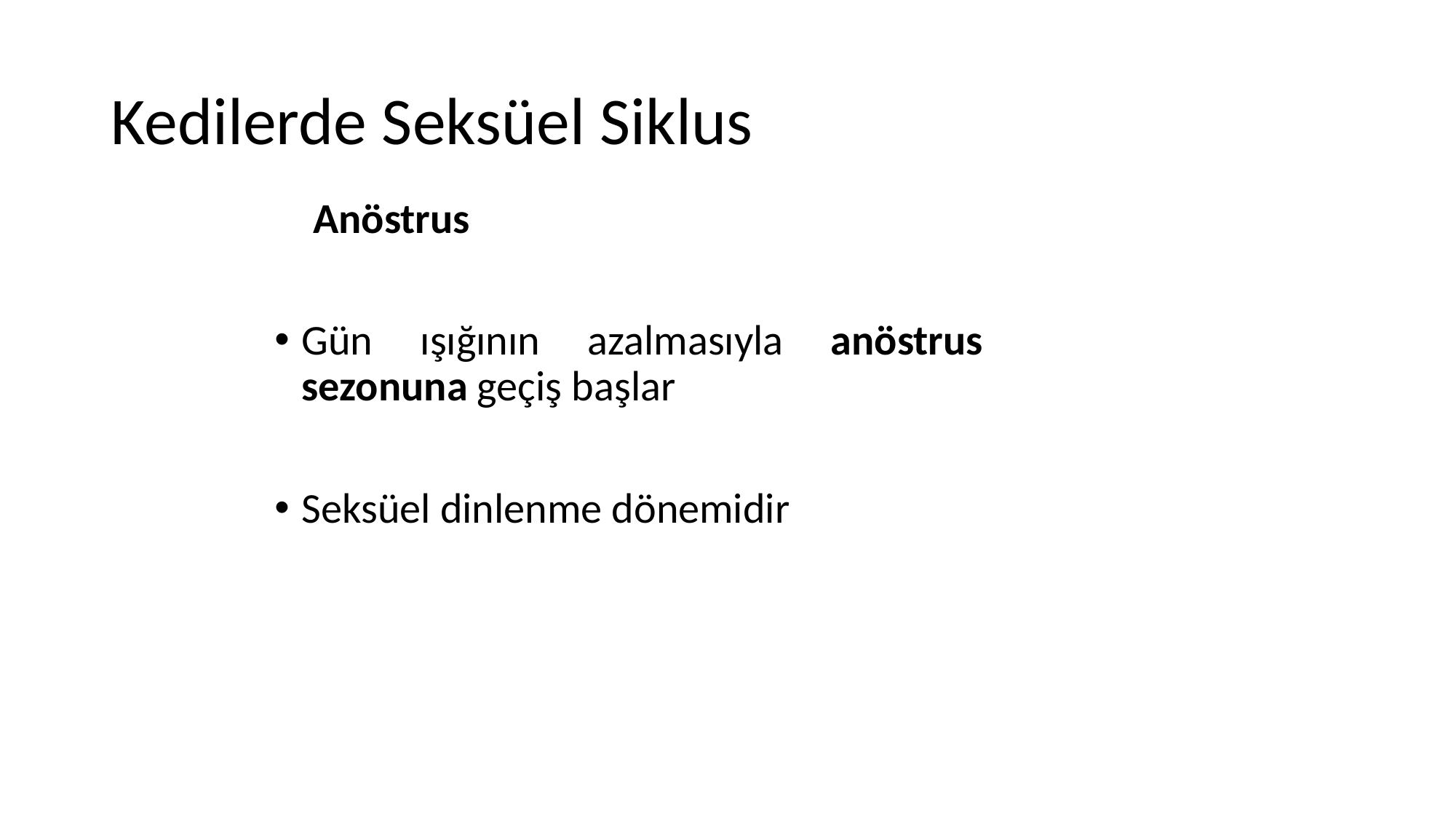

# Kedilerde Seksüel Siklus
    Anöstrus

Gün ışığının azalmasıyla anöstrus sezonuna geçiş başlar

Seksüel dinlenme dönemidir